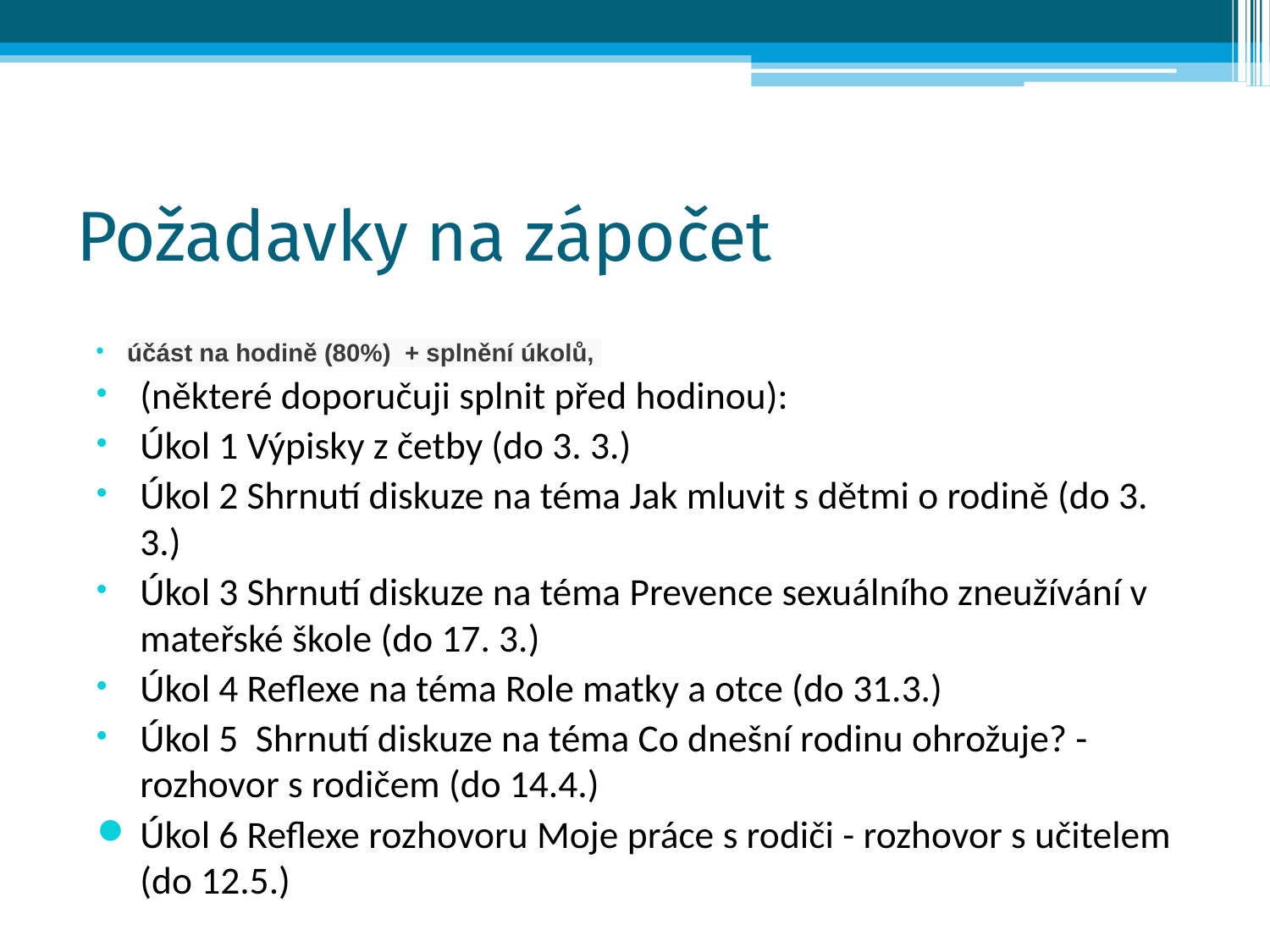

# Požadavky na zápočet
účást na hodině (80%)  + splnění úkolů,
(některé doporučuji splnit před hodinou):
Úkol 1 Výpisky z četby (do 3. 3.)
Úkol 2 Shrnutí diskuze na téma Jak mluvit s dětmi o rodině (do 3. 3.)
Úkol 3 Shrnutí diskuze na téma Prevence sexuálního zneužívání v mateřské škole (do 17. 3.)
Úkol 4 Reflexe na téma Role matky a otce (do 31.3.)
Úkol 5  Shrnutí diskuze na téma Co dnešní rodinu ohrožuje? - rozhovor s rodičem (do 14.4.)
Úkol 6 Reflexe rozhovoru Moje práce s rodiči - rozhovor s učitelem (do 12.5.)